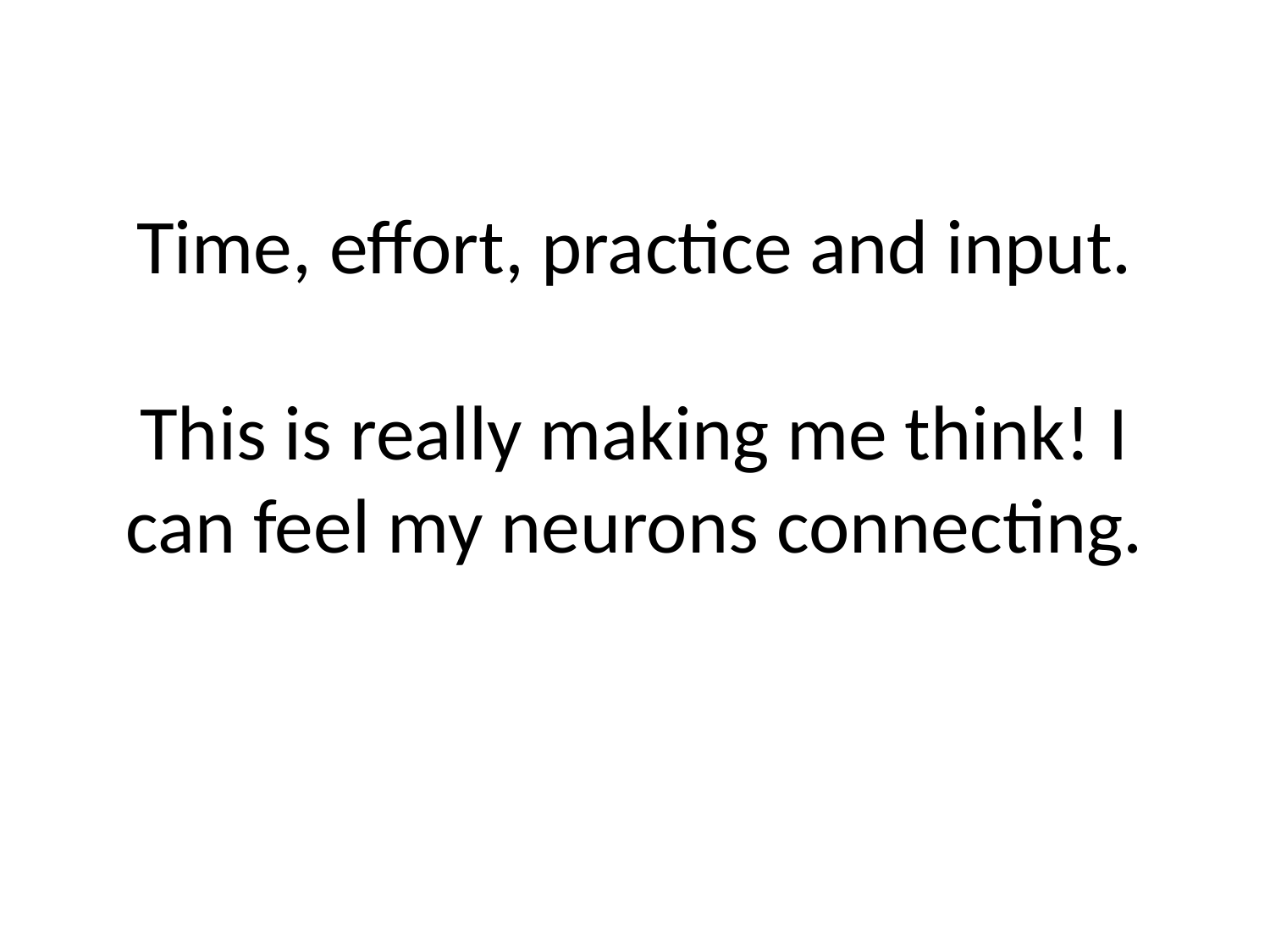

# Time, effort, practice and input. This is really making me think! I can feel my neurons connecting.